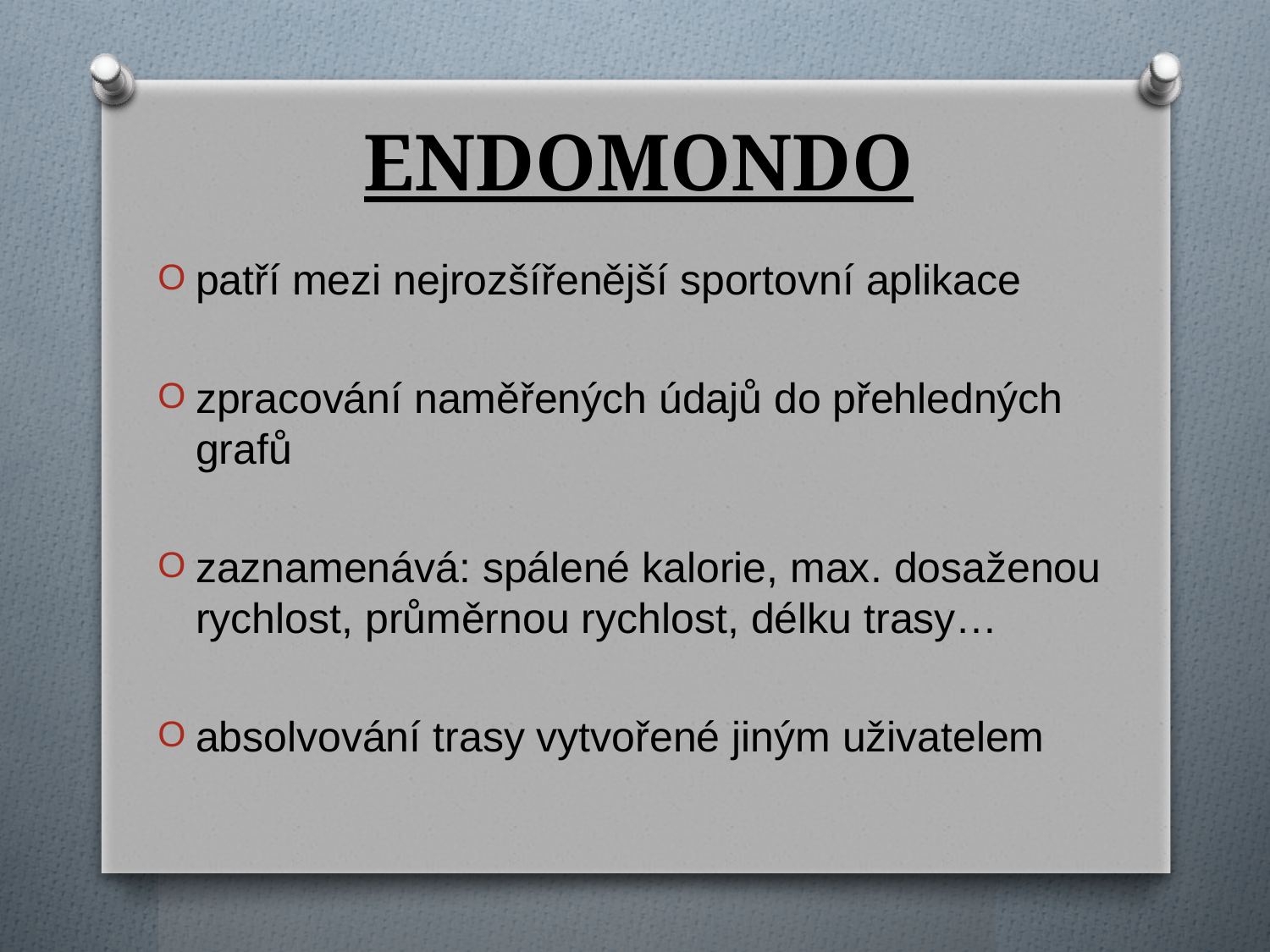

# ENDOMONDO
patří mezi nejrozšířenější sportovní aplikace

zpracování naměřených údajů do přehledných grafů

zaznamenává: spálené kalorie, max. dosaženou rychlost, průměrnou rychlost, délku trasy…

absolvování trasy vytvořené jiným uživatelem